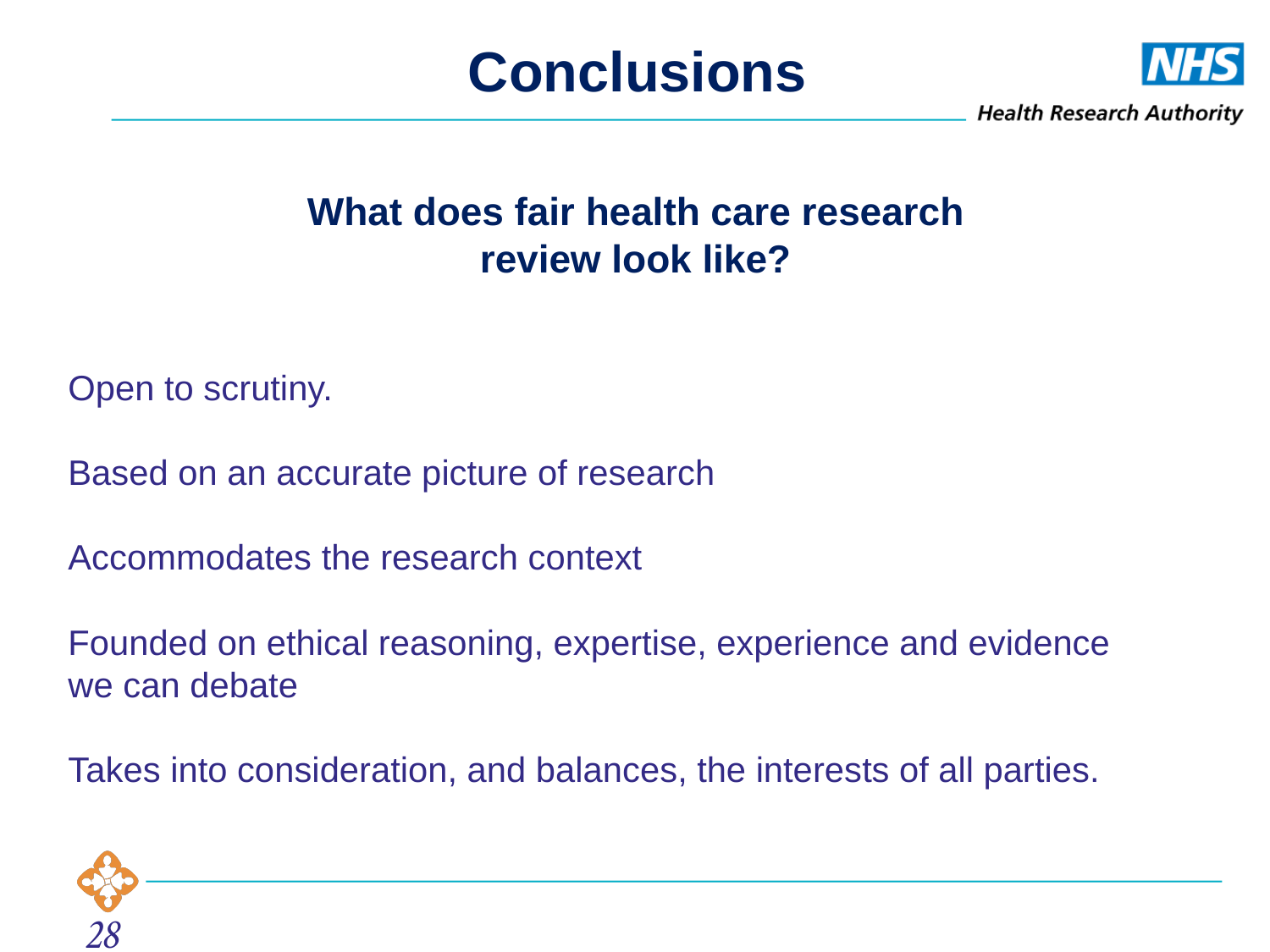

Conclusions

What does fair health care research review look like?
Open to scrutiny.

Based on an accurate picture of research

Accommodates the research context

Founded on ethical reasoning, expertise, experience and evidence we can debate

Takes into consideration, and balances, the interests of all parties.

28